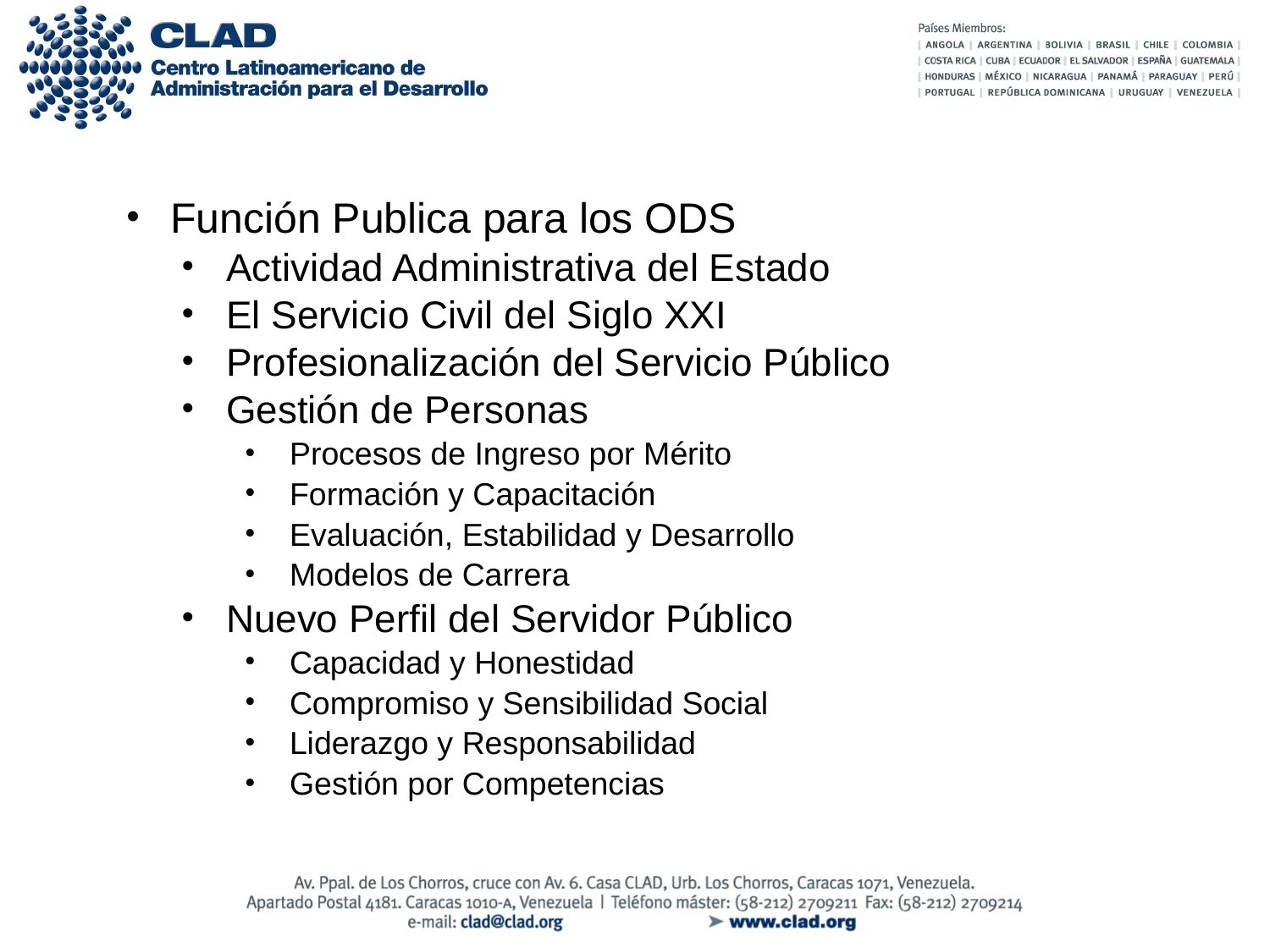

Función Publica para los ODS
Actividad Administrativa del Estado
El Servicio Civil del Siglo XXI
Profesionalización del Servicio Público
Gestión de Personas
Procesos de Ingreso por Mérito
Formación y Capacitación
Evaluación, Estabilidad y Desarrollo
Modelos de Carrera
Nuevo Perfil del Servidor Público
Capacidad y Honestidad
Compromiso y Sensibilidad Social
Liderazgo y Responsabilidad
Gestión por Competencias